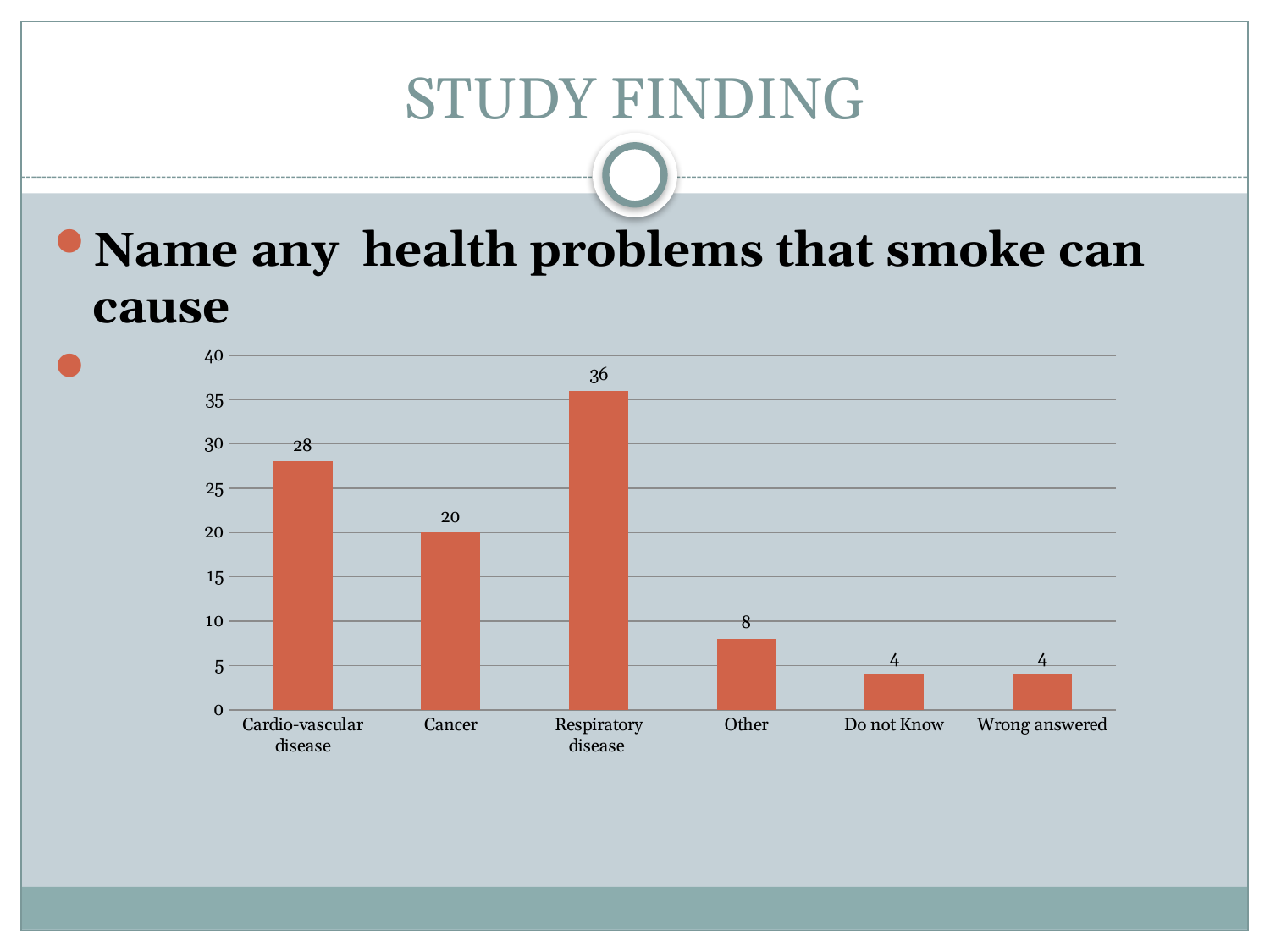

# STUDY FINDING
Name any  health problems that smoke can cause

### Chart

| Category |  |
|---|---|
| Cardio-vascular disease | 28.0 |
| Cancer | 20.0 |
| Respiratory disease  | 36.0 |
| Other | 8.0 |
| Do not Know | 4.0 |
| Wrong answered | 4.0 |